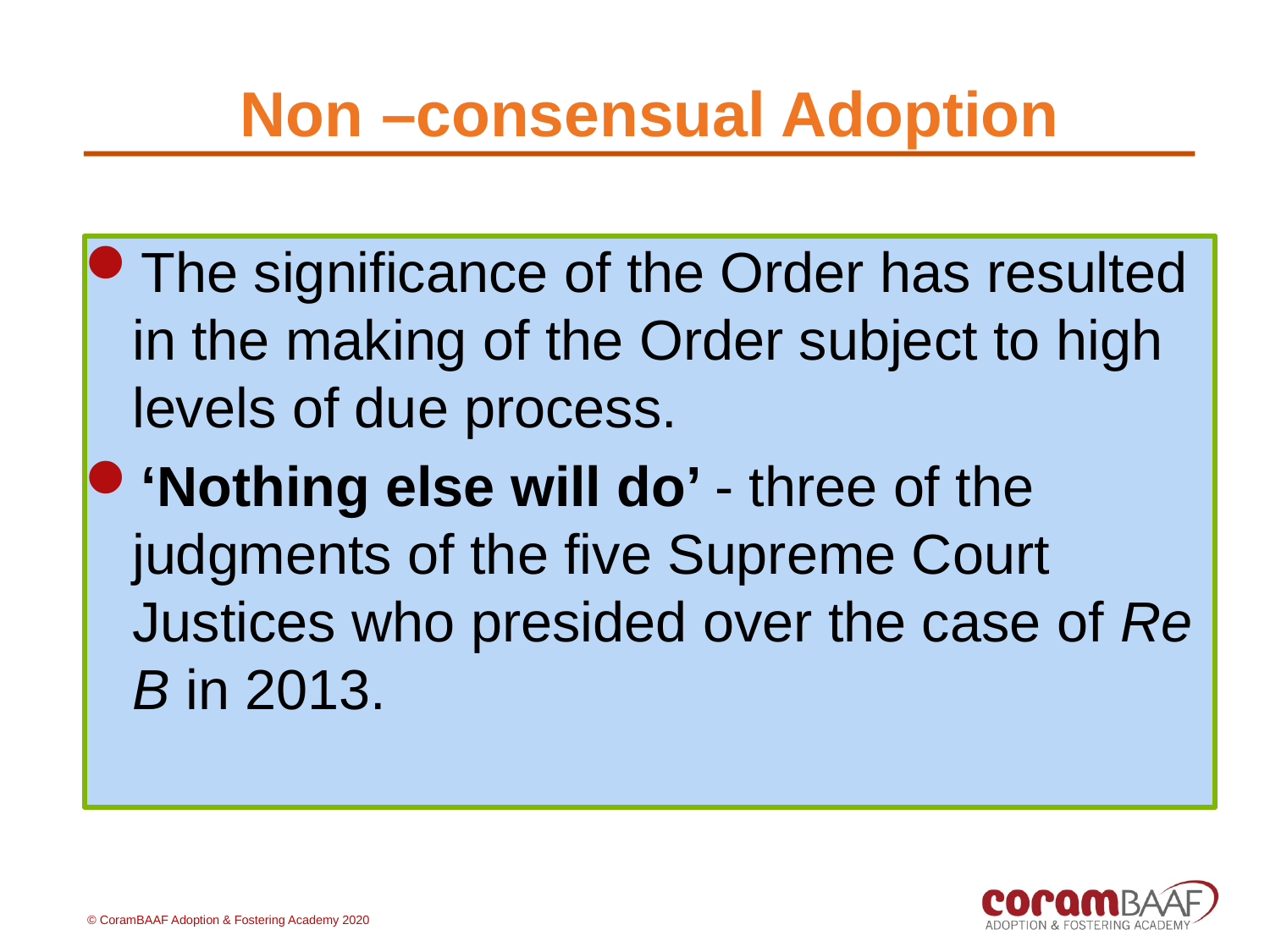

# Non –consensual Adoption
The significance of the Order has resulted in the making of the Order subject to high levels of due process.
‘Nothing else will do’ - three of the judgments of the five Supreme Court Justices who presided over the case of Re B in 2013.

© CoramBAAF Adoption & Fostering Academy 2020